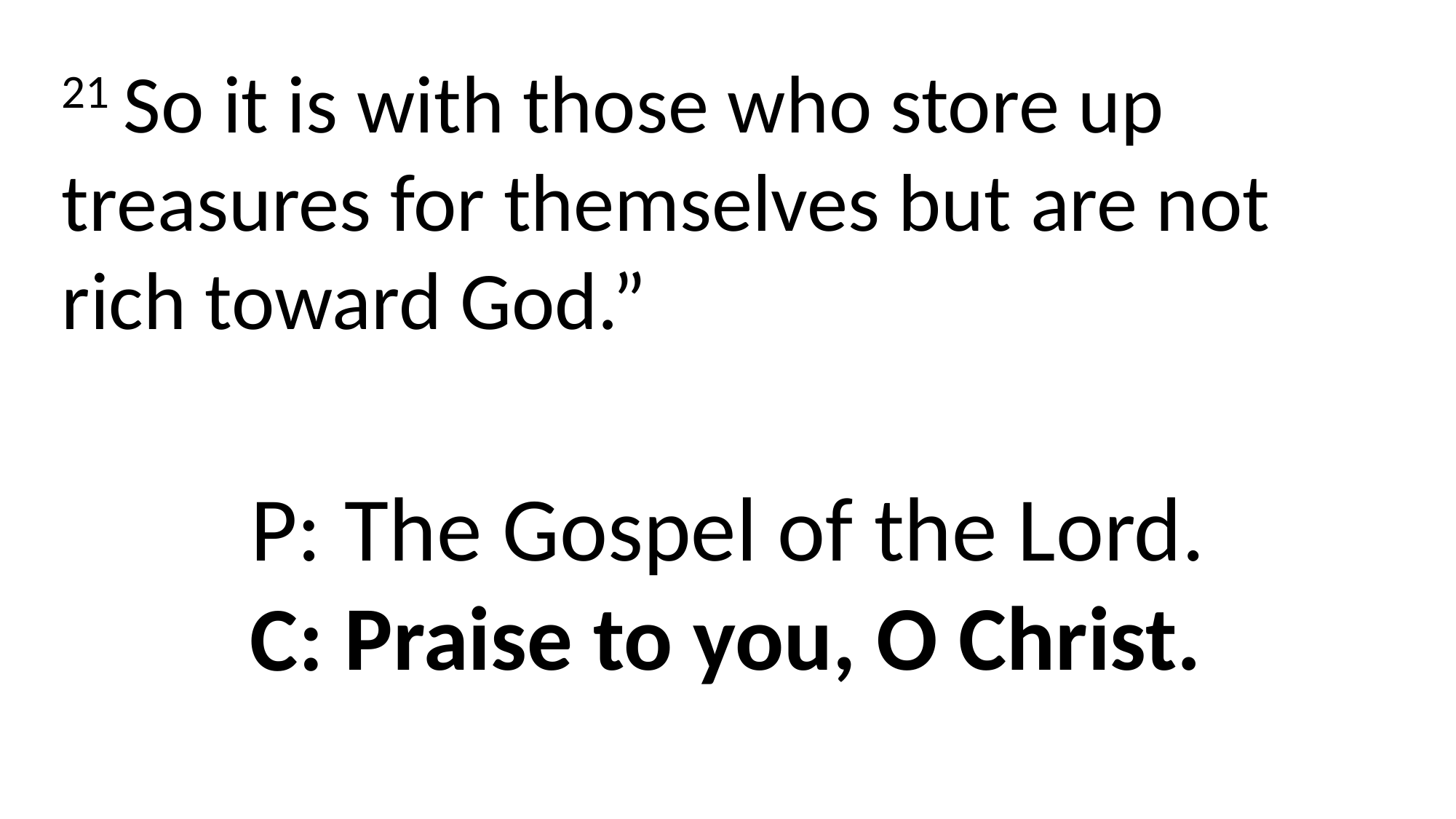

21 So it is with those who store up treasures for themselves but are not rich toward God.”
P:
The Gospel of the Lord.
Praise to you, O Christ.
C: